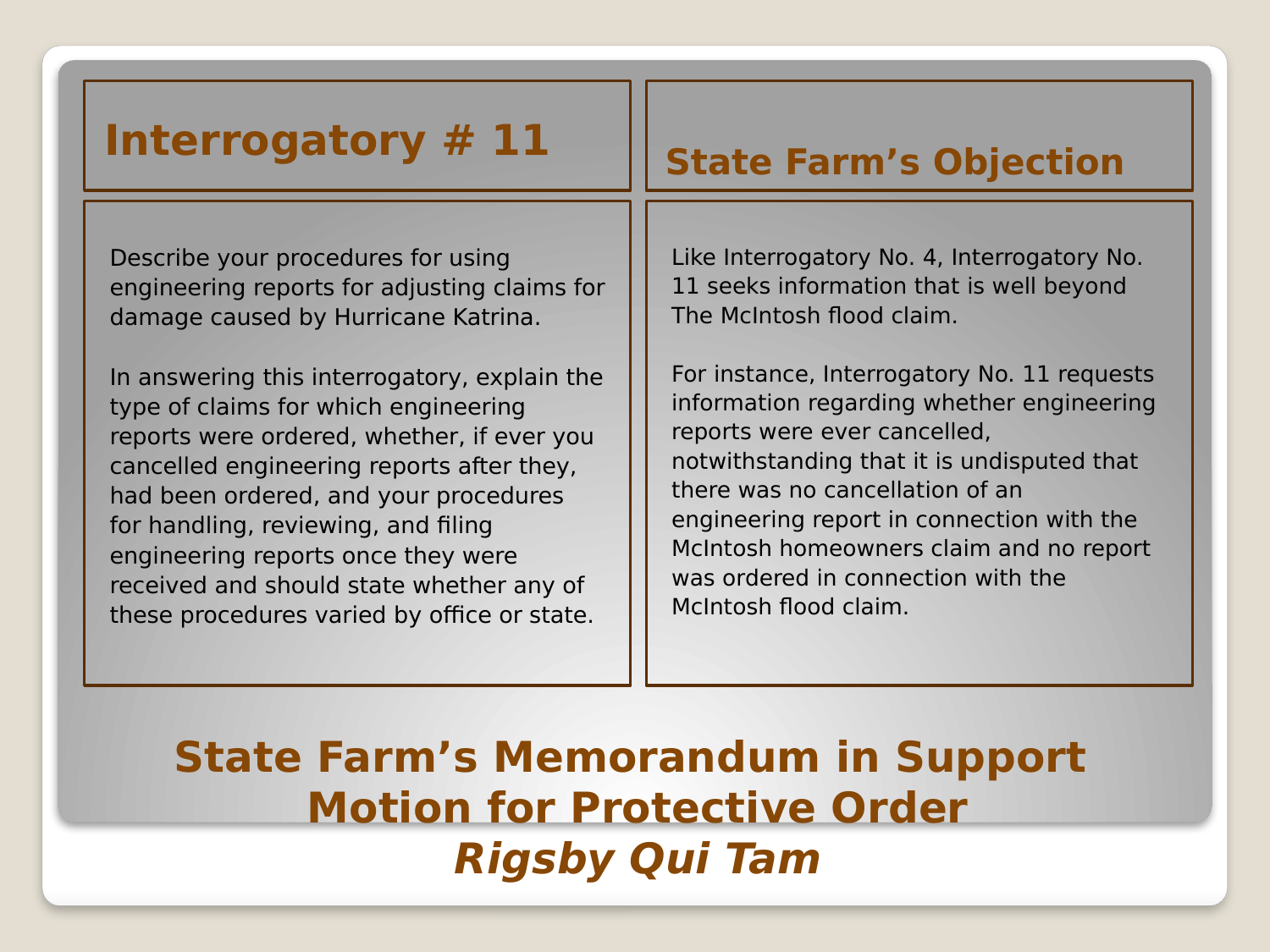

Interrogatory # 11

State Farm’s Objection

Describe your procedures for using
engineering reports for adjusting claims for
damage caused by Hurricane Katrina.

In answering this interrogatory, explain the
type of claims for which engineering
reports were ordered, whether, if ever you
cancelled engineering reports after they,
had been ordered, and your procedures
for handling, reviewing, and filing
engineering reports once they were
received and should state whether any of
these procedures varied by office or state.

Like Interrogatory No. 4, Interrogatory No.
11 seeks information that is well beyond
The McIntosh flood claim.

For instance, Interrogatory No. 11 requests
information regarding whether engineering
reports were ever cancelled,
notwithstanding that it is undisputed that
there was no cancellation of an
engineering report in connection with the
McIntosh homeowners claim and no report
was ordered in connection with the
McIntosh flood claim.
# State Farm’s Memorandum in Support Motion for Protective Order Rigsby Qui Tam